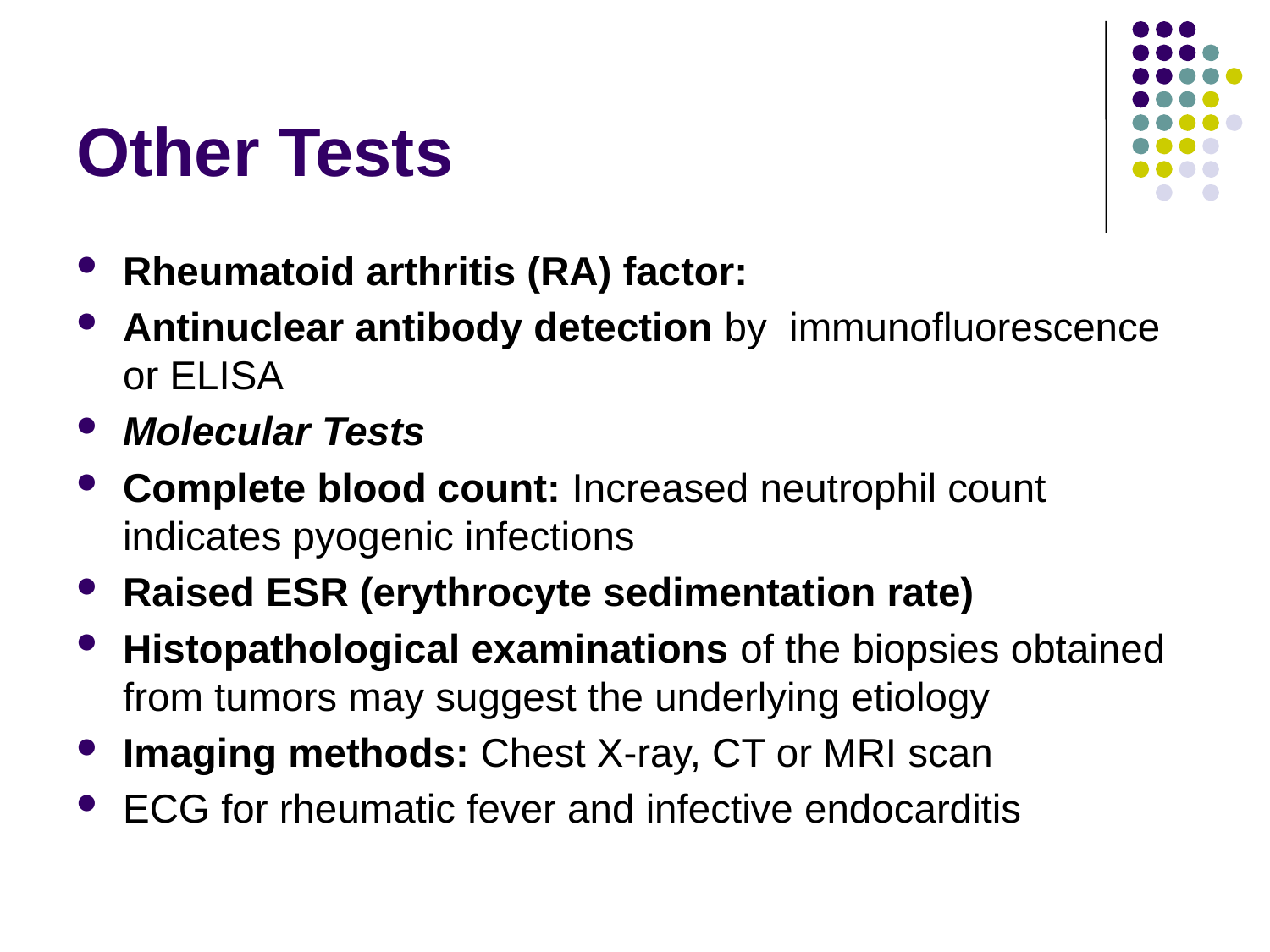

# Other Tests
Rheumatoid arthritis (RA) factor:
Antinuclear antibody detection by  immunofluorescence or ELISA
Molecular Tests
Complete blood count: Increased neutrophil count indicates pyogenic infections
Raised ESR (erythrocyte sedimentation rate)
Histopathological examinations of the biopsies obtained from tumors may suggest the underlying etiology
Imaging methods: Chest X-ray, CT or MRI scan
ECG for rheumatic fever and infective endocarditis